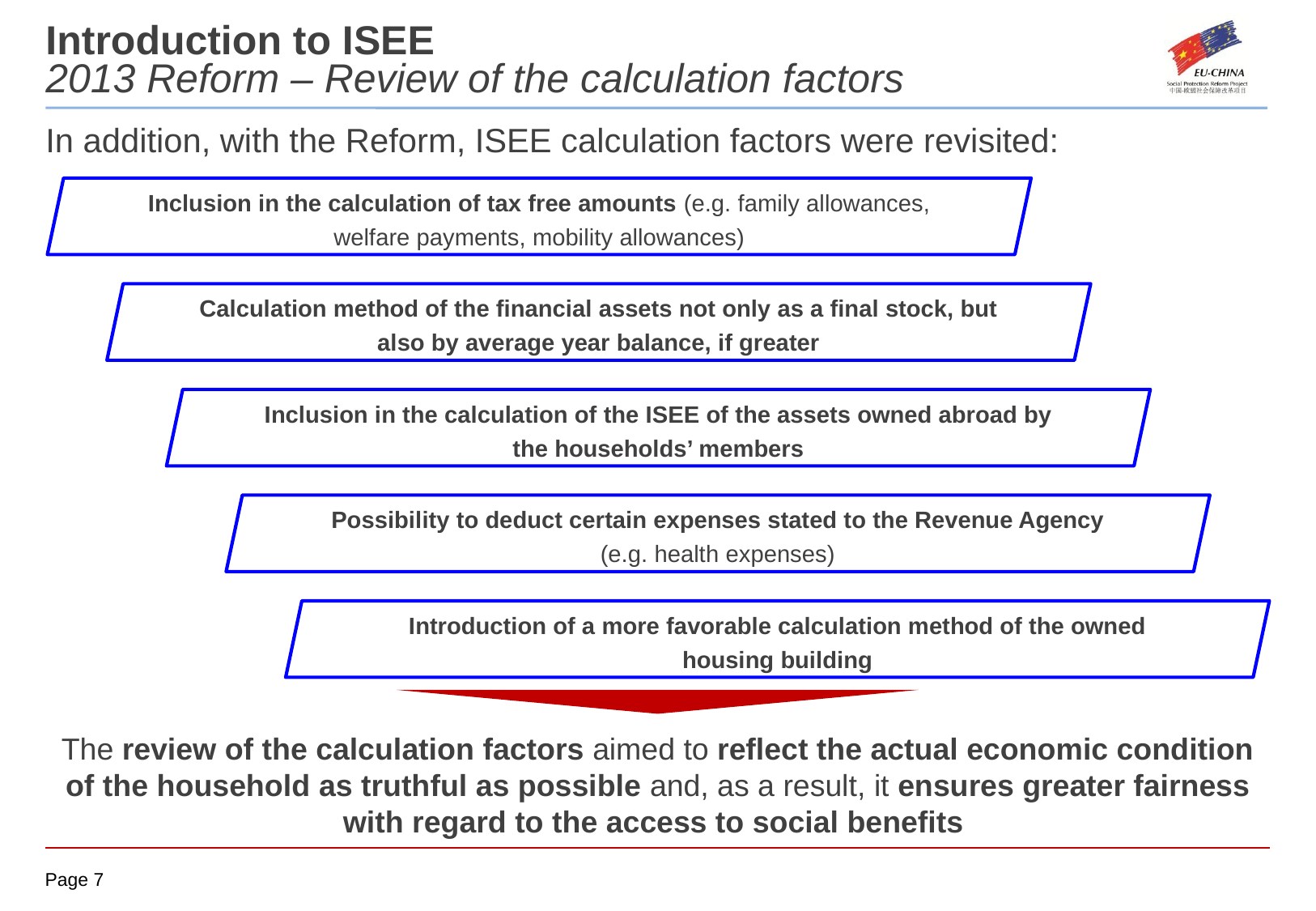

Introduction to ISEE
2013 Reform – Review of the calculation factors
In addition, with the Reform, ISEE calculation factors were revisited:
Inclusion in the calculation of tax free amounts (e.g. family allowances, welfare payments, mobility allowances)
Calculation method of the financial assets not only as a final stock, but also by average year balance, if greater
Inclusion in the calculation of the ISEE of the assets owned abroad by the households’ members
Possibility to deduct certain expenses stated to the Revenue Agency (e.g. health expenses)
Introduction of a more favorable calculation method of the owned housing building

The review of the calculation factors aimed to reflect the actual economic condition of the household as truthful as possible and, as a result, it ensures greater fairness with regard to the access to social benefits